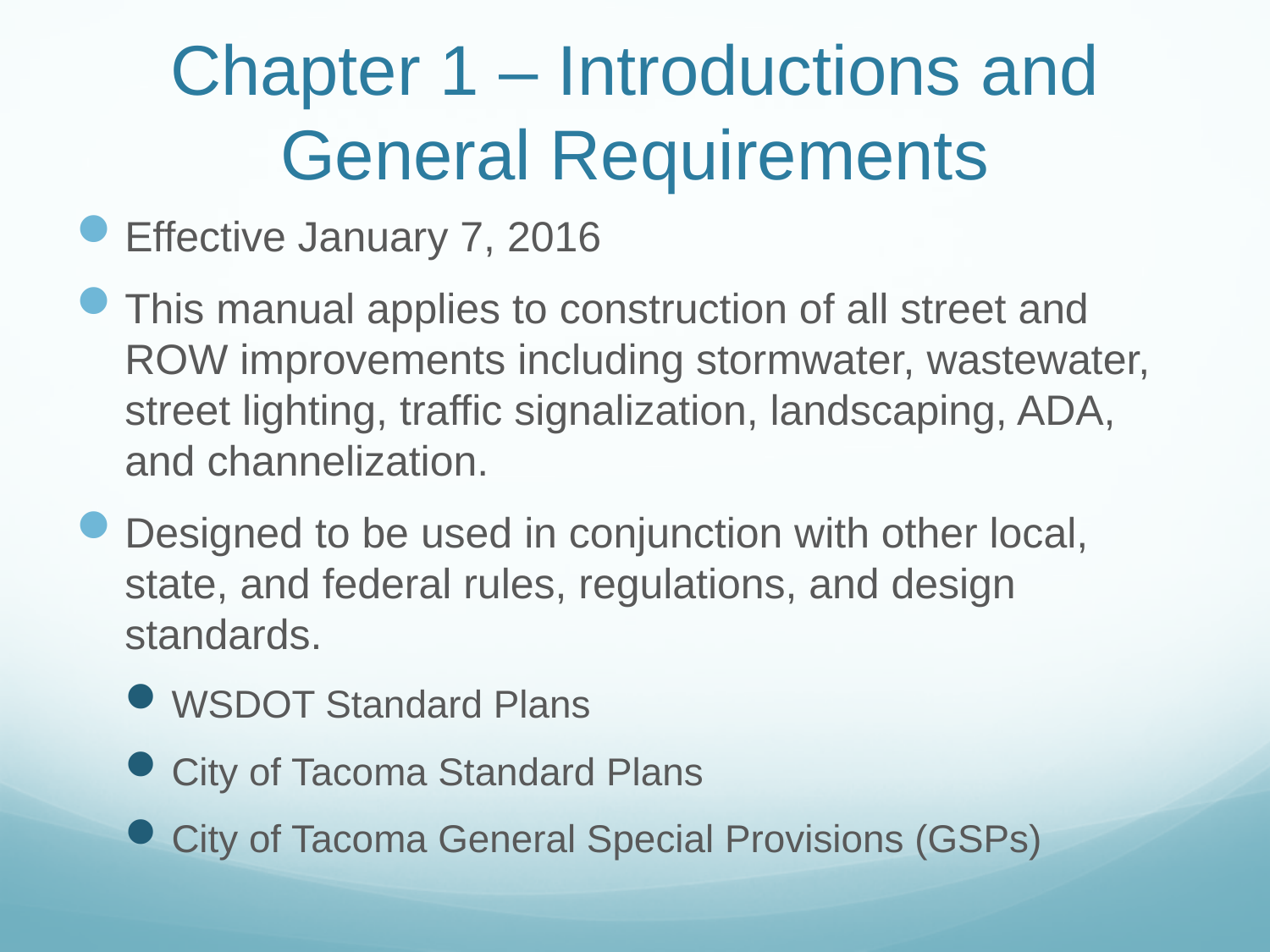

# Chapter 1 – Introductions and General Requirements
Effective January 7, 2016
This manual applies to construction of all street and ROW improvements including stormwater, wastewater, street lighting, traffic signalization, landscaping, ADA, and channelization.
Designed to be used in conjunction with other local, state, and federal rules, regulations, and design standards.
WSDOT Standard Plans
City of Tacoma Standard Plans
City of Tacoma General Special Provisions (GSPs)